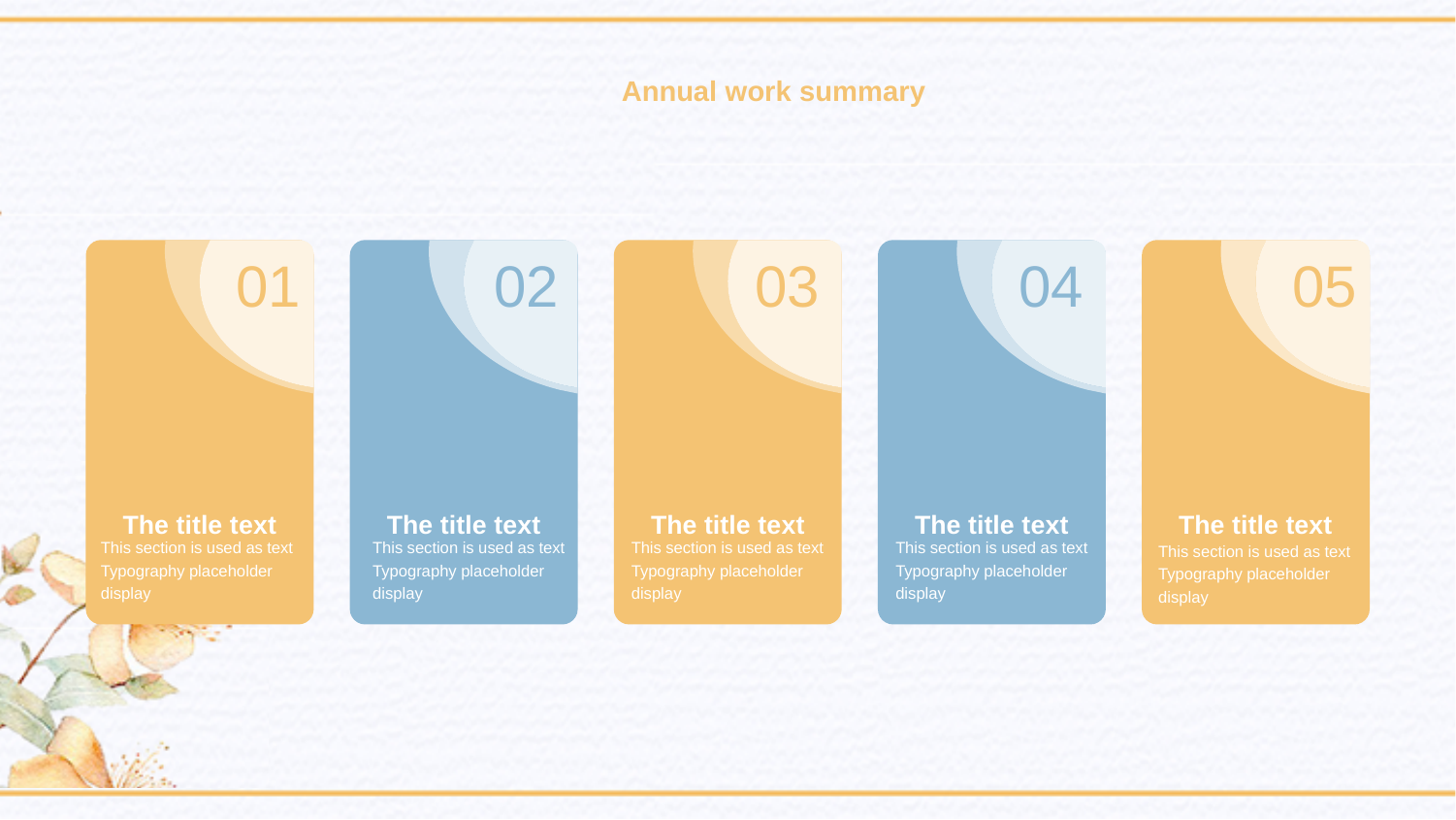

The title text

01
This section is used as text
Typography placeholder display
The title text

02
This section is used as text
Typography placeholder display
The title text

03
This section is used as text
Typography placeholder display
The title text

04
This section is used as text
Typography placeholder display
The title text

05
This section is used as text
Typography placeholder display